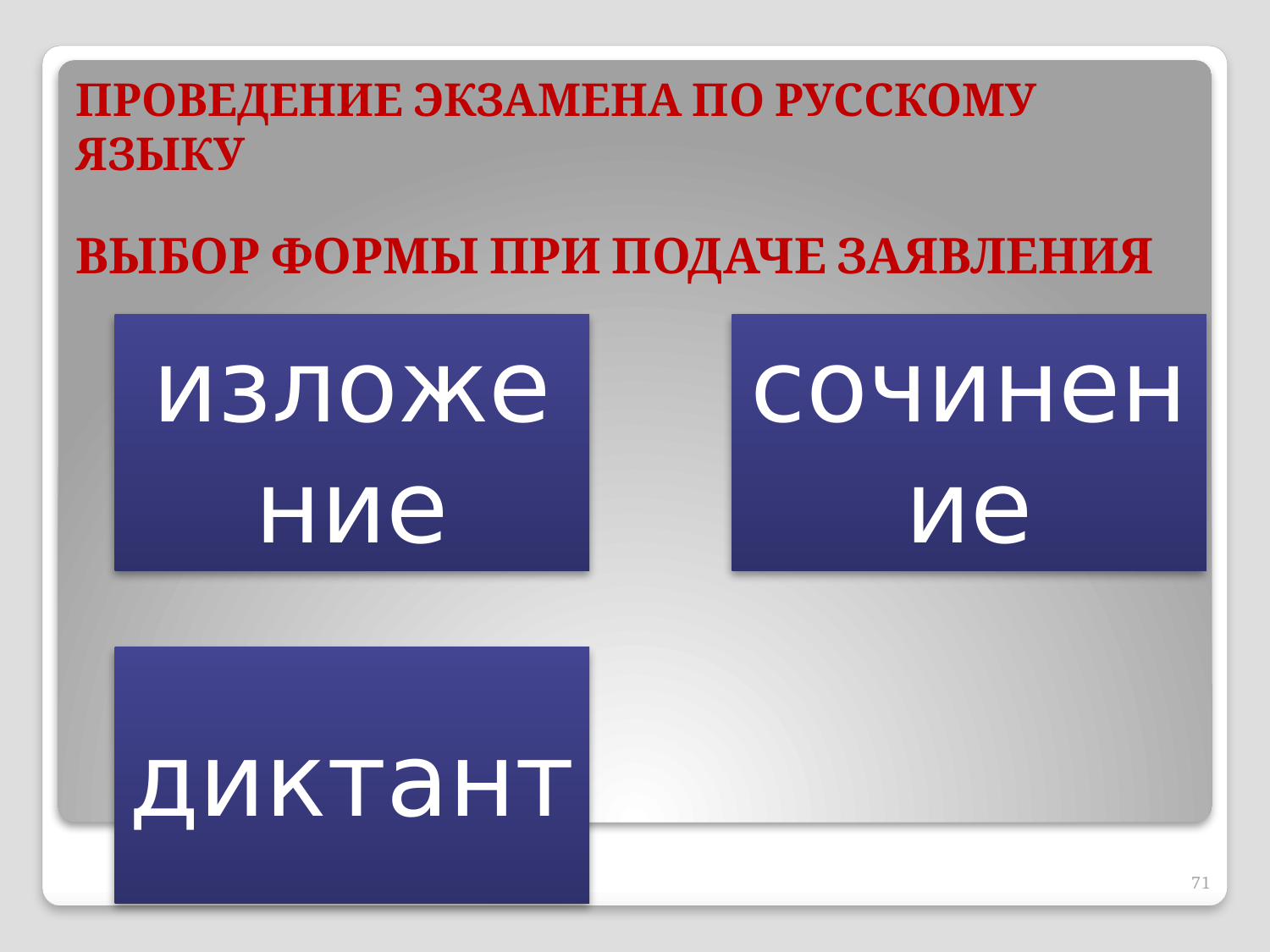

Проведение экзамена по русскому языку
# Выбор формы при подаче заявления
изложение
сочинение
диктант
71